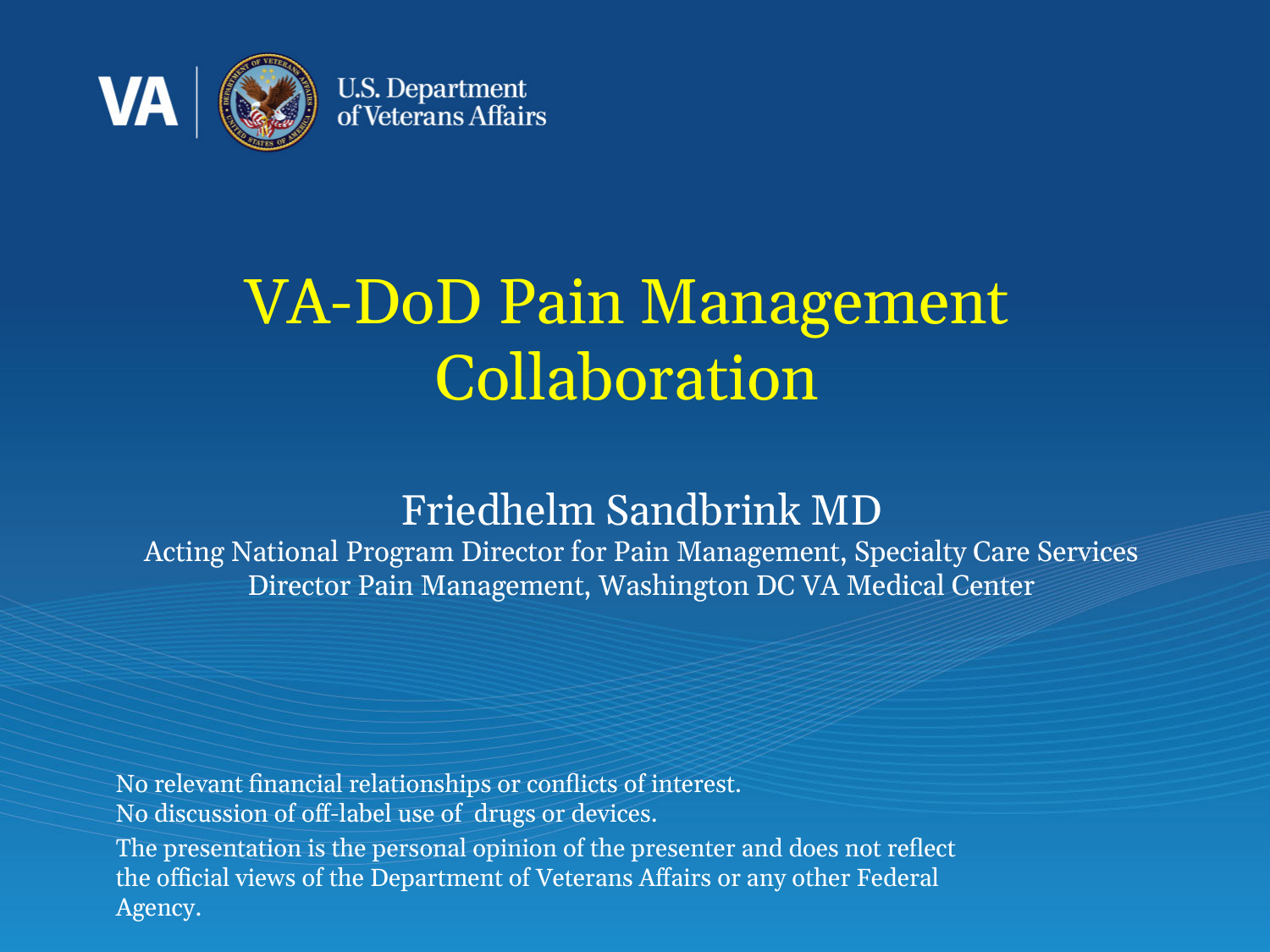

# VA-DoD Pain Management Collaboration
Friedhelm Sandbrink MD
Acting National Program Director for Pain Management, Specialty Care Services
Director Pain Management, Washington DC VA Medical Center
No relevant financial relationships or conflicts of interest.
No discussion of off-label use of  drugs or devices.
The presentation is the personal opinion of the presenter and does not reflect the official views of the Department of Veterans Affairs or any other Federal Agency.